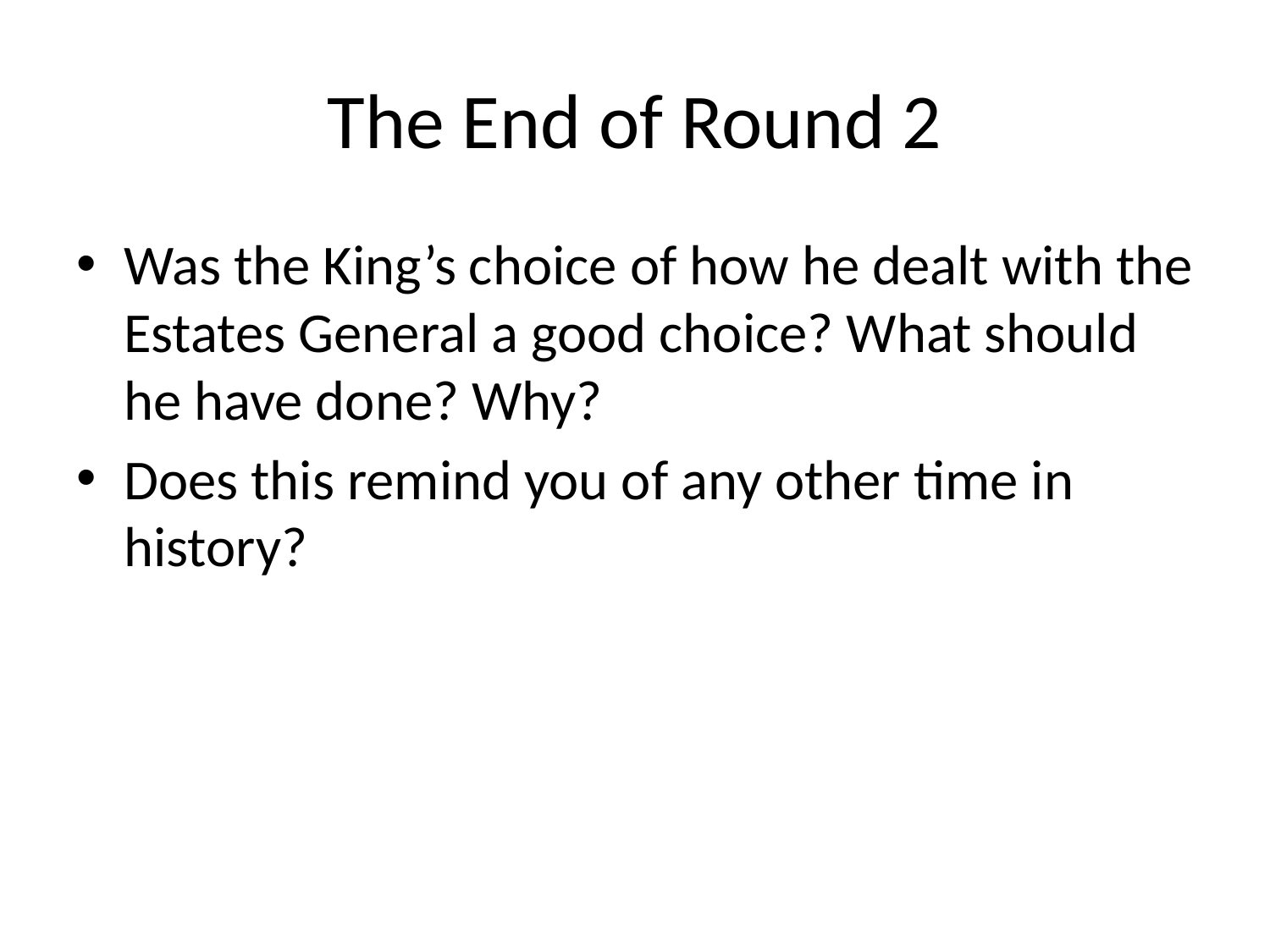

# The End of Round 2
Was the King’s choice of how he dealt with the Estates General a good choice? What should he have done? Why?
Does this remind you of any other time in history?